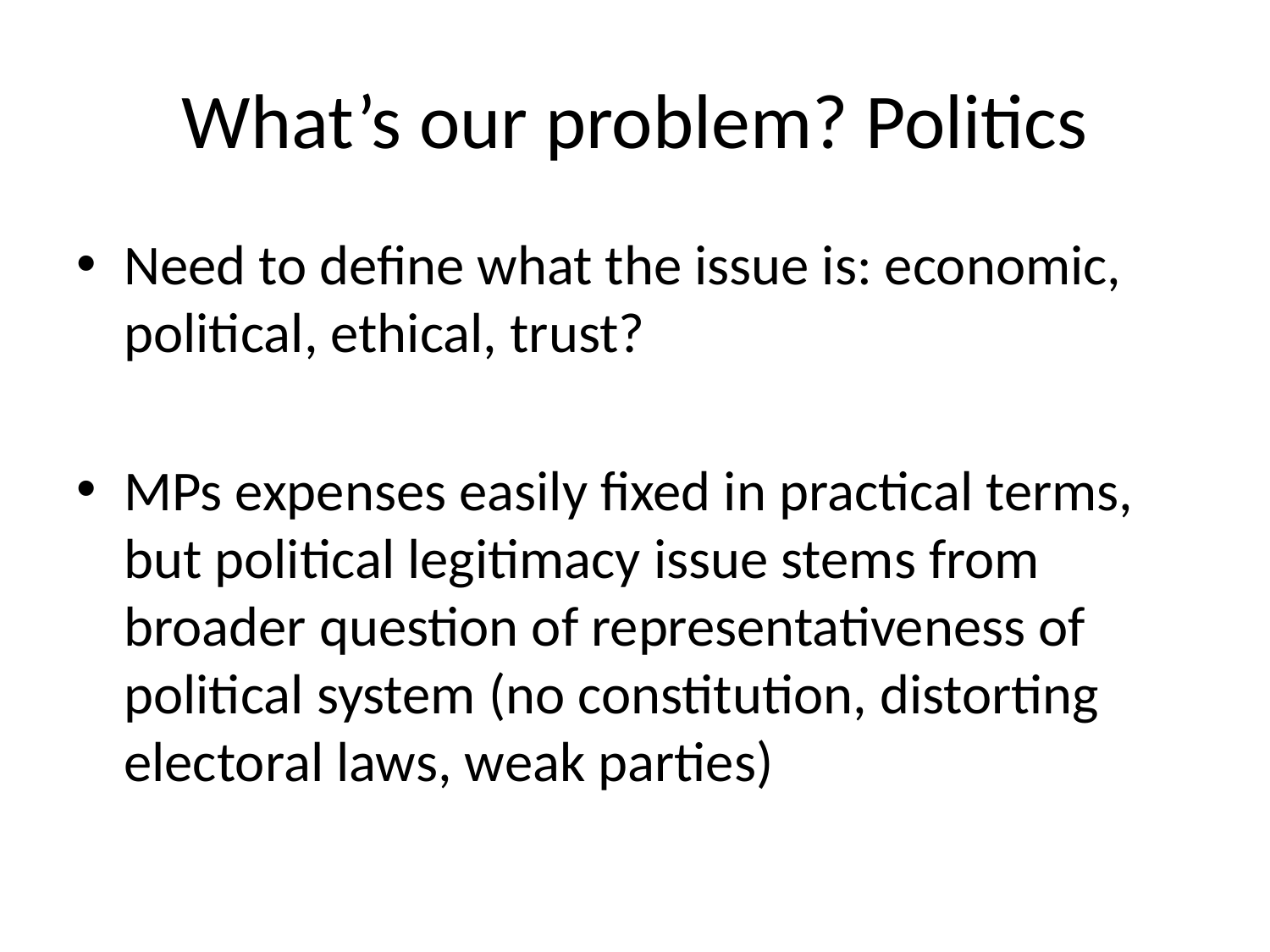

# What’s our problem? Politics
Need to define what the issue is: economic, political, ethical, trust?

MPs expenses easily fixed in practical terms, but political legitimacy issue stems from broader question of representativeness of political system (no constitution, distorting electoral laws, weak parties)